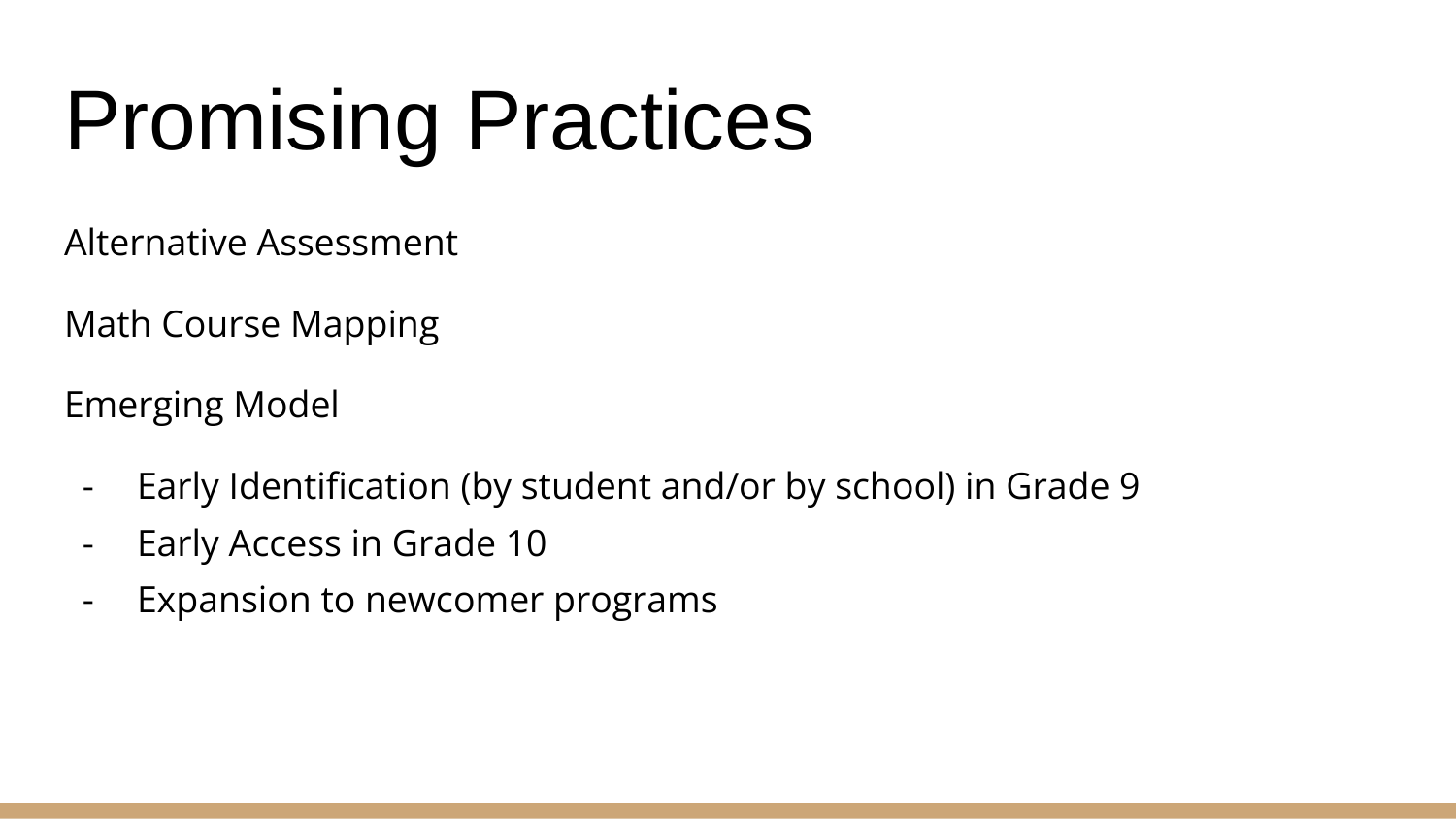

# Promising Practices
Alternative Assessment
Math Course Mapping
Emerging Model
Early Identification (by student and/or by school) in Grade 9
Early Access in Grade 10
Expansion to newcomer programs